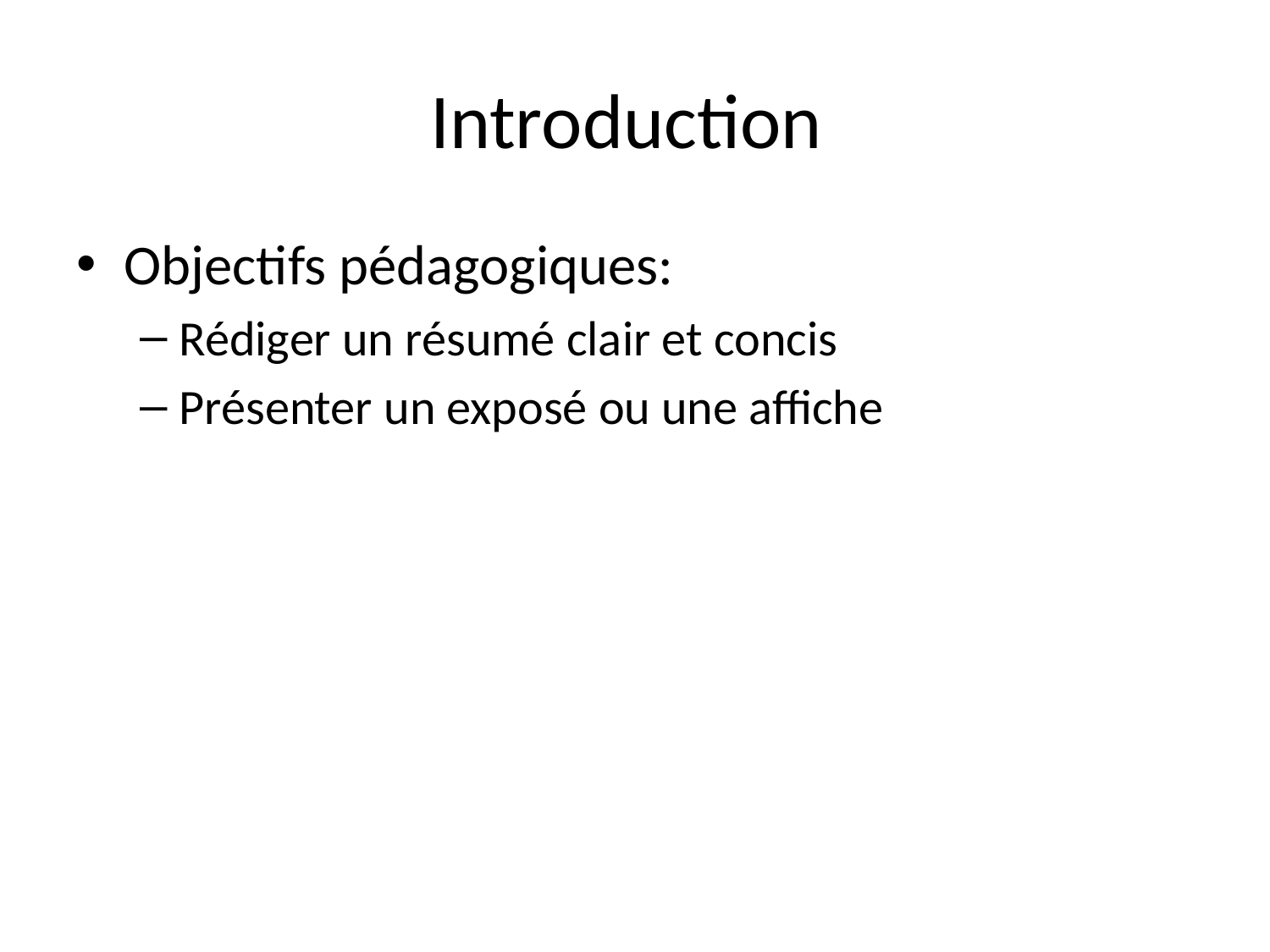

# Introduction
Objectifs pédagogiques:
Rédiger un résumé clair et concis
Présenter un exposé ou une affiche